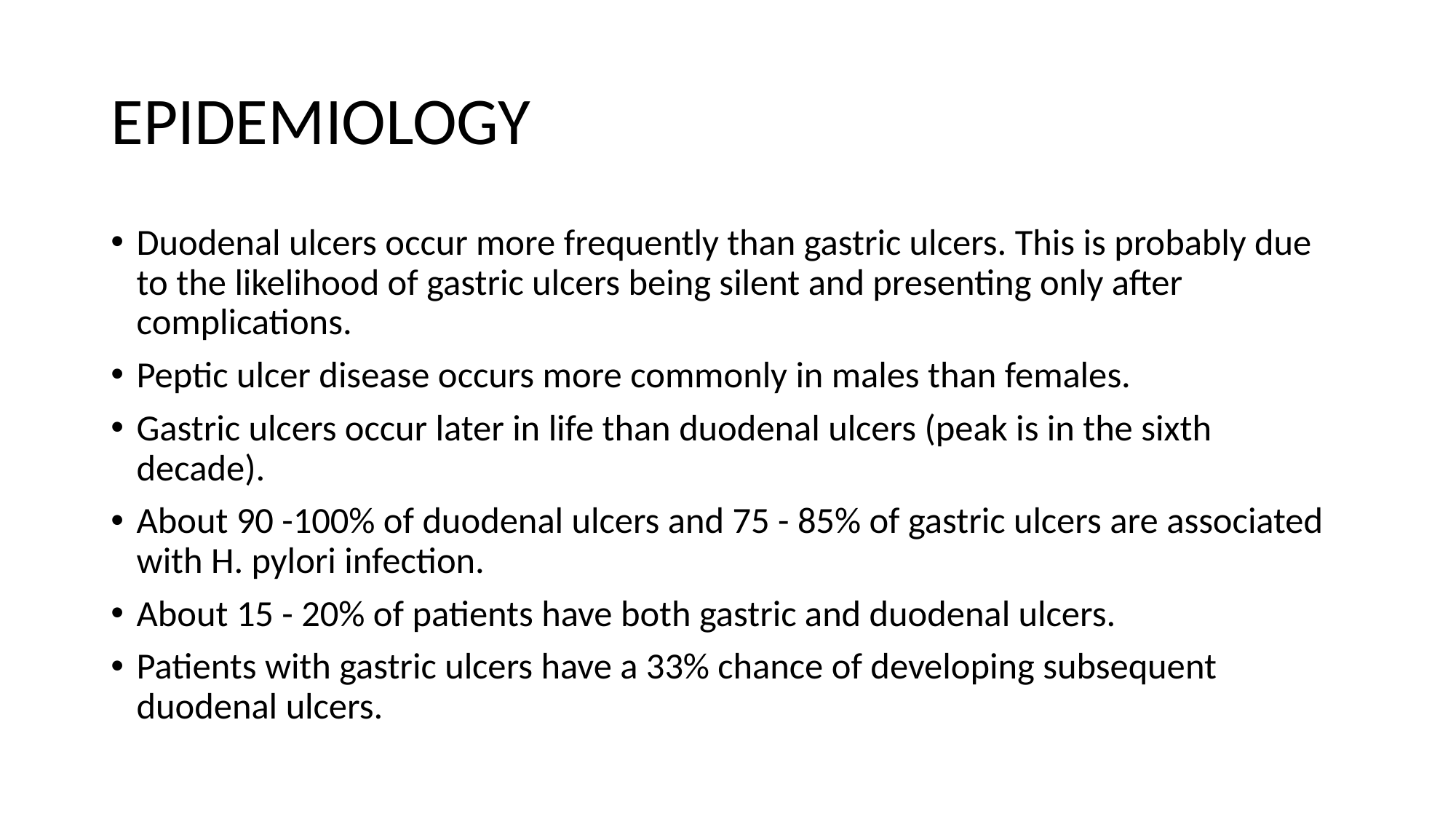

# EPIDEMIOLOGY
Duodenal ulcers occur more frequently than gastric ulcers. This is probably due to the likelihood of gastric ulcers being silent and presenting only after complications.
Peptic ulcer disease occurs more commonly in males than females.
Gastric ulcers occur later in life than duodenal ulcers (peak is in the sixth decade).
About 90 -100% of duodenal ulcers and 75 - 85% of gastric ulcers are associated with H. pylori infection.
About 15 - 20% of patients have both gastric and duodenal ulcers.
Patients with gastric ulcers have a 33% chance of developing subsequent duodenal ulcers.